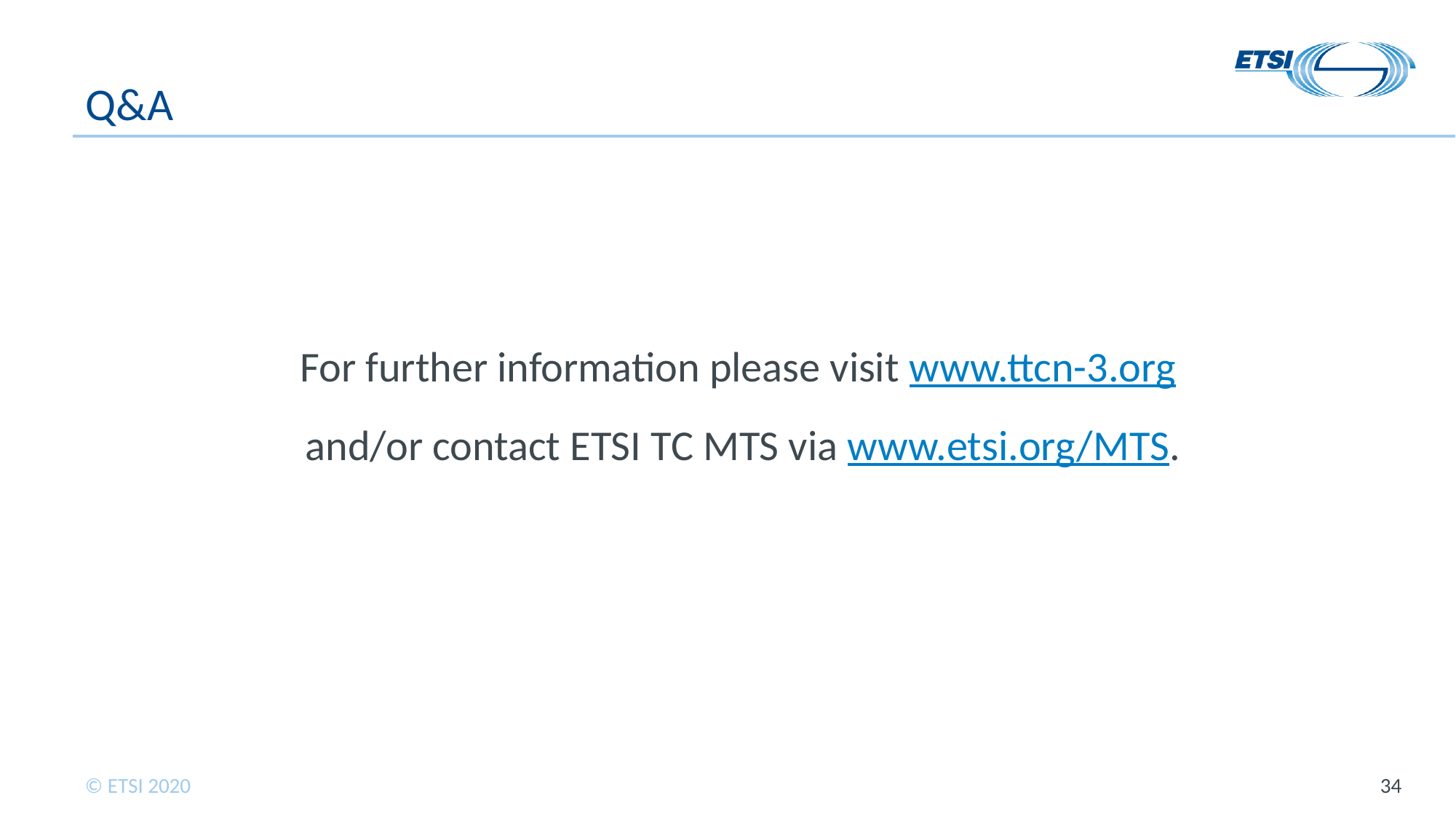

# Q&A

For further information please visit www.ttcn-3.org
and/or contact ETSI TC MTS via www.etsi.org/MTS.